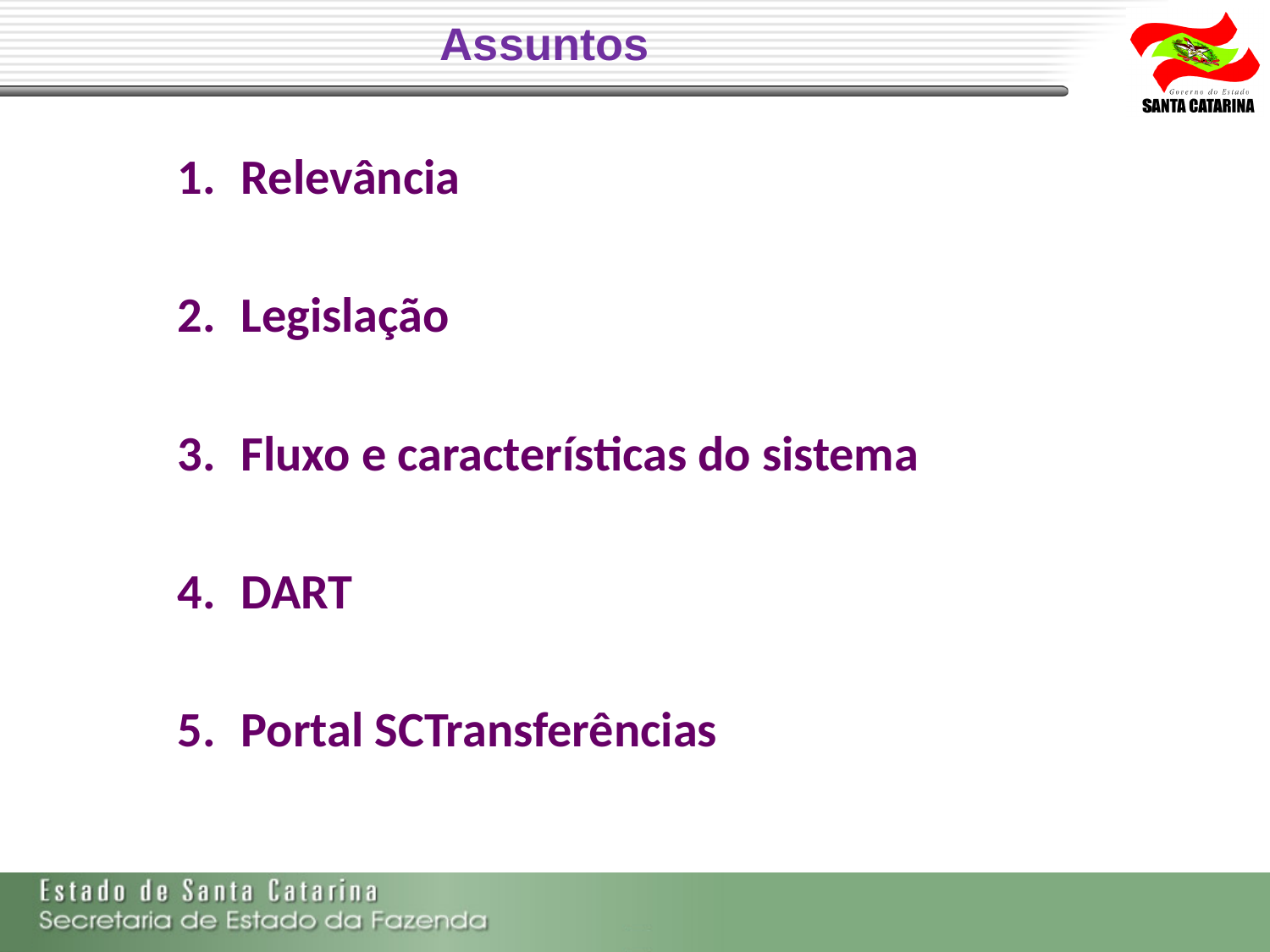

# Assuntos
Relevância

Legislação

Fluxo e características do sistema

DART

Portal SCTransferências